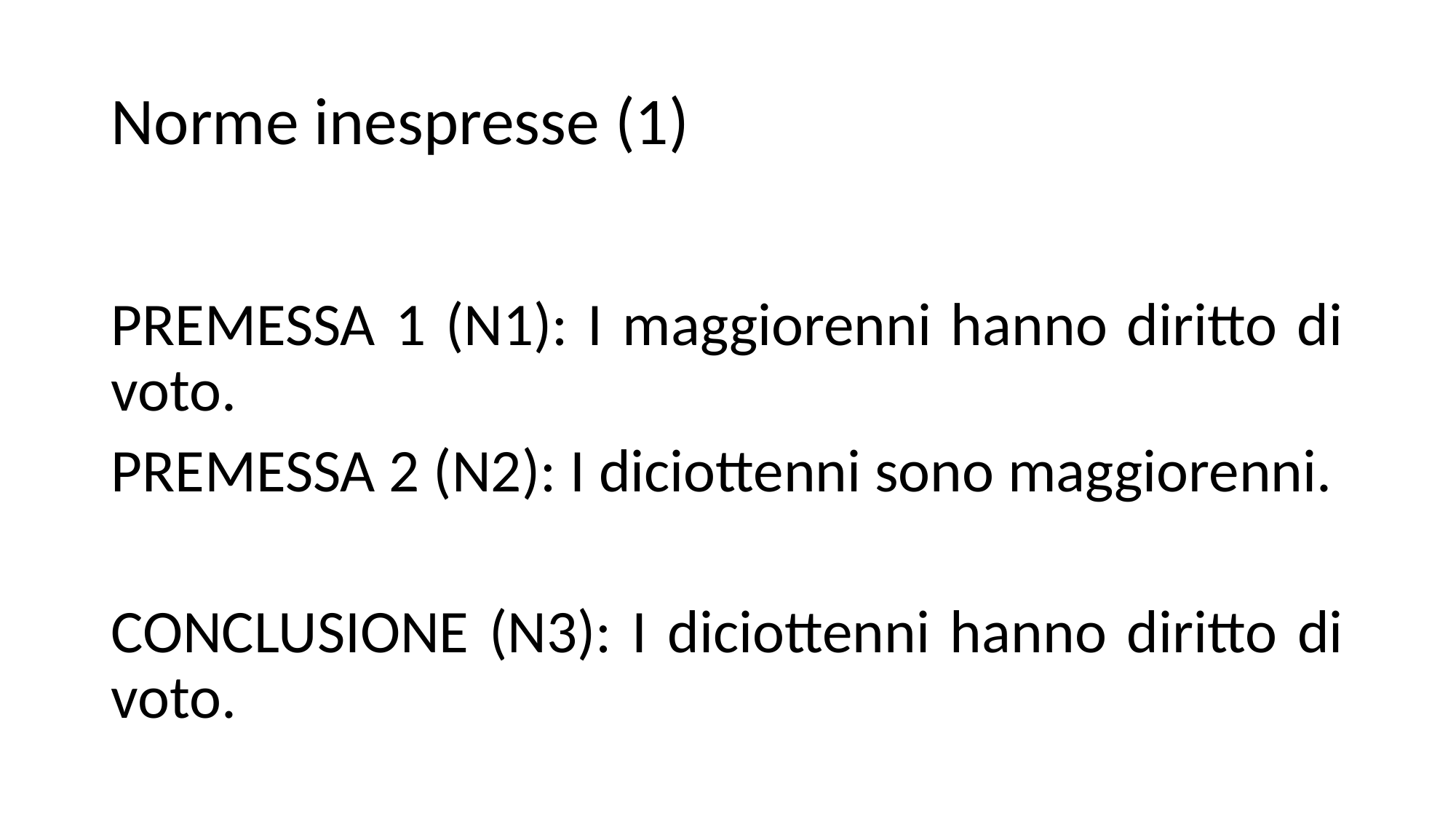

# Norme inespresse (1)

PREMESSA 1 (N1): I maggiorenni hanno diritto di voto.
PREMESSA 2 (N2): I diciottenni sono maggiorenni.

CONCLUSIONE (N3): I diciottenni hanno diritto di voto.